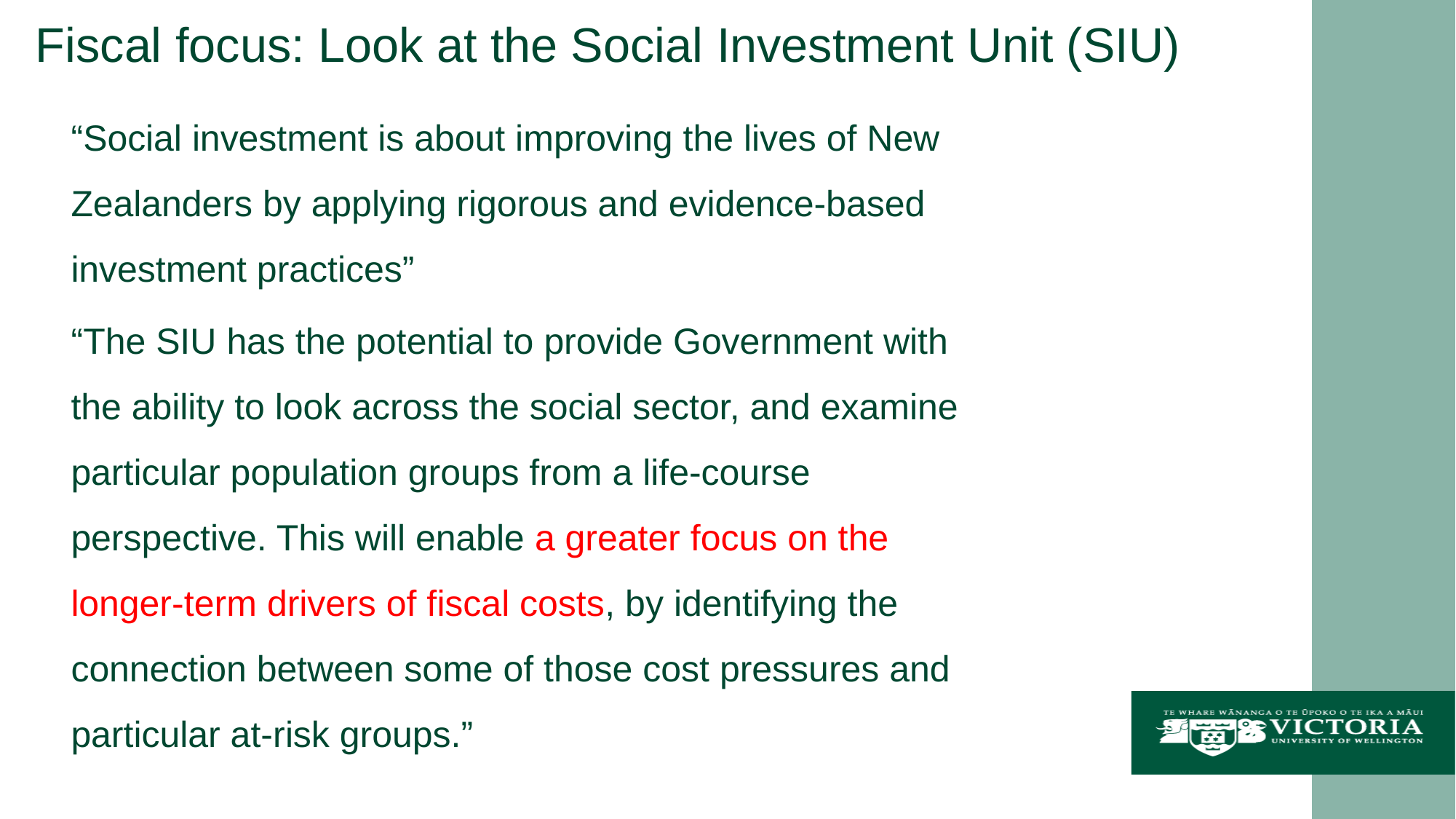

# Fiscal focus: Look at the Social Investment Unit (SIU)
“Social investment is about improving the lives of New Zealanders by applying rigorous and evidence-based investment practices”
“The SIU has the potential to provide Government with the ability to look across the social sector, and examine particular population groups from a life-course perspective. This will enable a greater focus on the longer-term drivers of fiscal costs, by identifying the connection between some of those cost pressures and particular at-risk groups.”